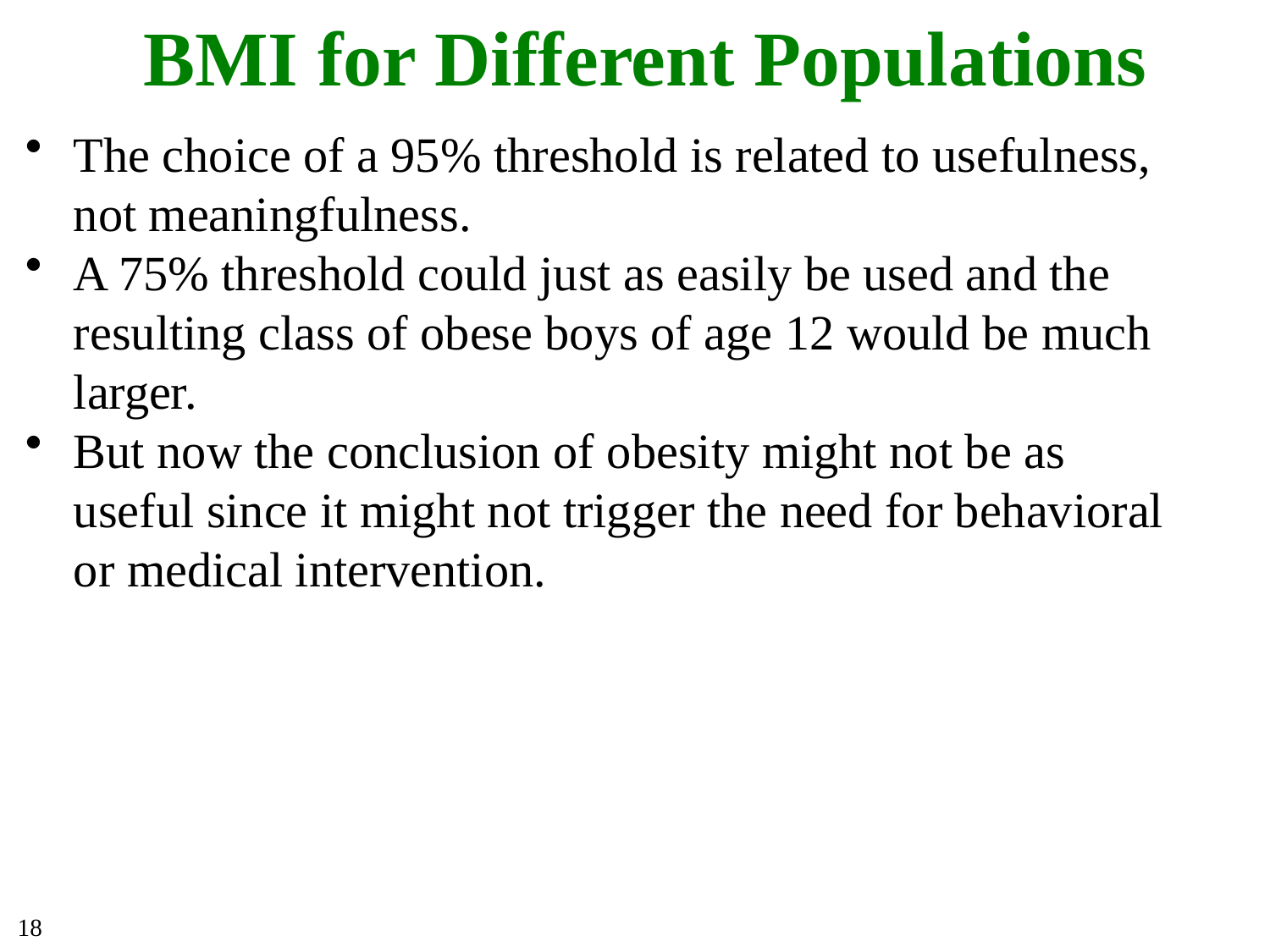

# BMI for Different Populations
The choice of a 95% threshold is related to usefulness, not meaningfulness.
A 75% threshold could just as easily be used and the resulting class of obese boys of age 12 would be much larger.
But now the conclusion of obesity might not be as useful since it might not trigger the need for behavioral or medical intervention.